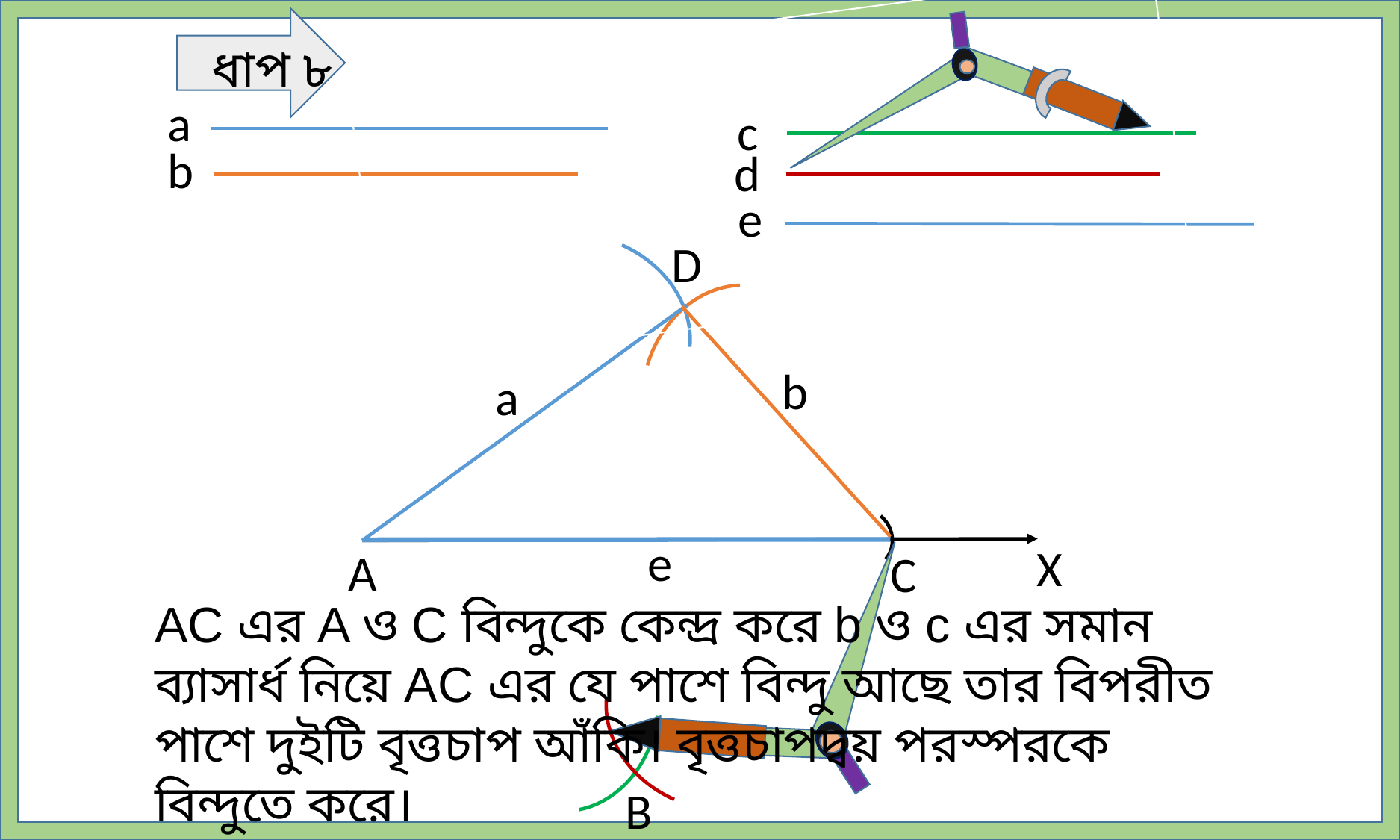

ধাপ ৮

a
c
b
d
e
D

b
a

e
X
A
C
AC এর A ও C বিন্দুকে কেন্দ্র করে b ও c এর সমান ব্যাসার্ধ নিয়ে AC এর যে পাশে বিন্দু আছে তার বিপরীত পাশে দুইটি বৃত্তচাপ আঁকি। বৃত্তচাপদ্বয় পরস্পরকে বিন্দুতে করে।

B